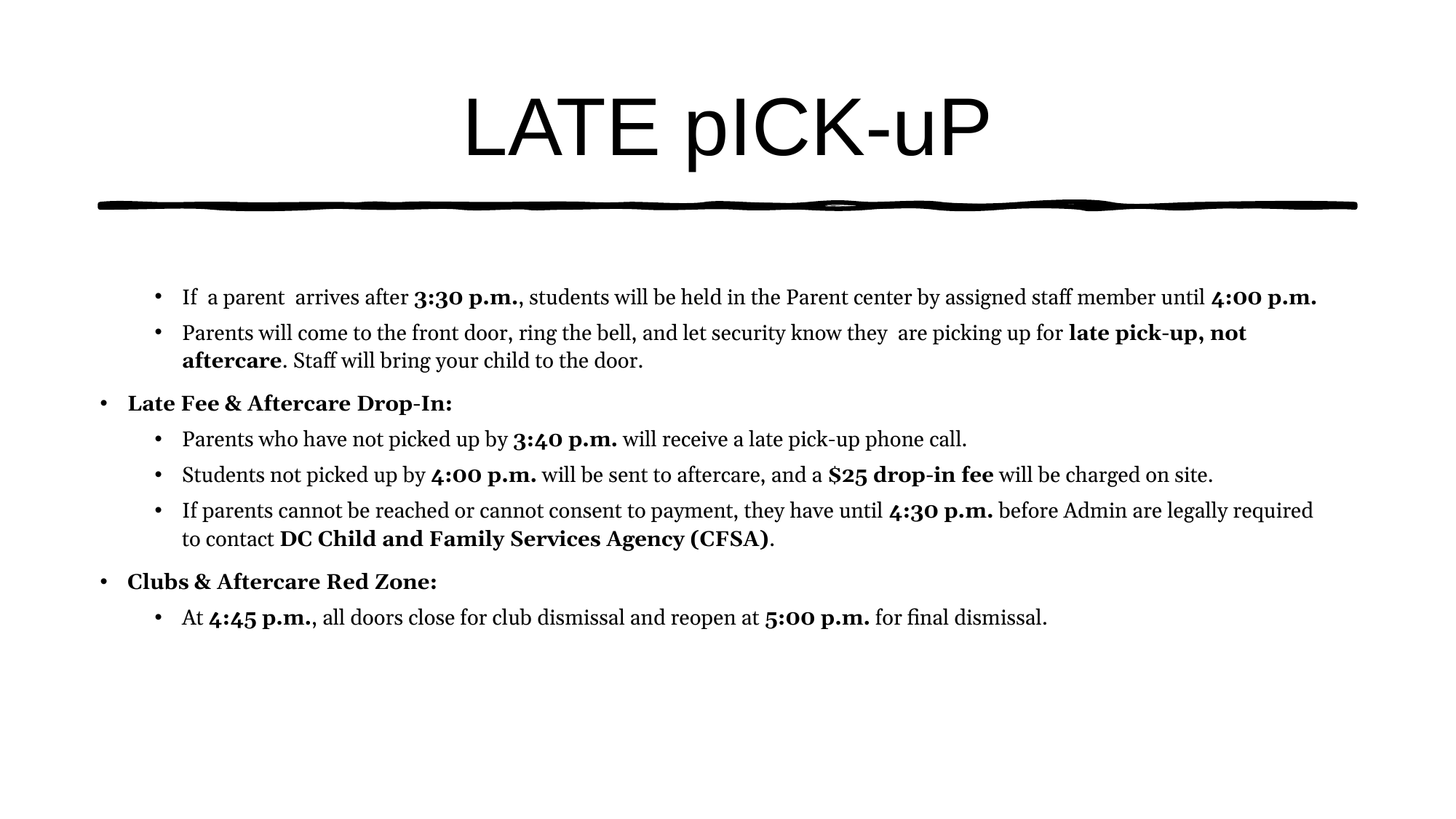

# LATE pICK-uP
If  a parent  arrives after 3:30 p.m., students will be held in the Parent center by assigned staff member until 4:00 p.m.
Parents will come to the front door, ring the bell, and let security know they  are picking up for late pick-up, not aftercare. Staff will bring your child to the door.
Late Fee & Aftercare Drop-In:
Parents who have not picked up by 3:40 p.m. will receive a late pick-up phone call.
Students not picked up by 4:00 p.m. will be sent to aftercare, and a $25 drop-in fee will be charged on site.
If parents cannot be reached or cannot consent to payment, they have until 4:30 p.m. before Admin are legally required to contact DC Child and Family Services Agency (CFSA).
Clubs & Aftercare Red Zone:
At 4:45 p.m., all doors close for club dismissal and reopen at 5:00 p.m. for final dismissal.